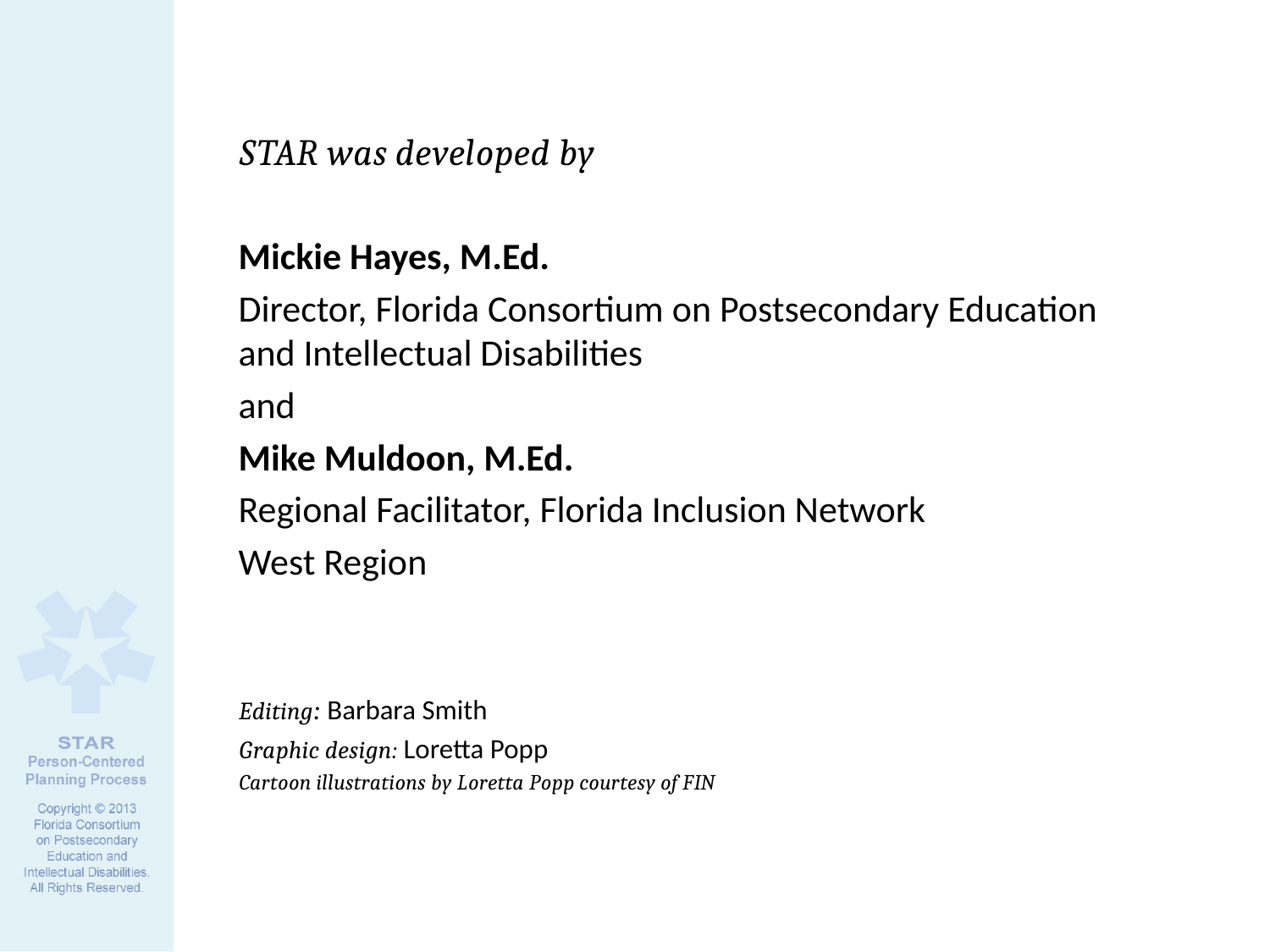

STAR was developed by

Mickie Hayes, M.Ed.
Director, Florida Consortium on Postsecondary Education and Intellectual Disabilities
and
Mike Muldoon, M.Ed.
Regional Facilitator, Florida Inclusion Network
West Region

Editing: Barbara Smith
Graphic design: Loretta Popp
Cartoon illustrations by Loretta Popp courtesy of FIN